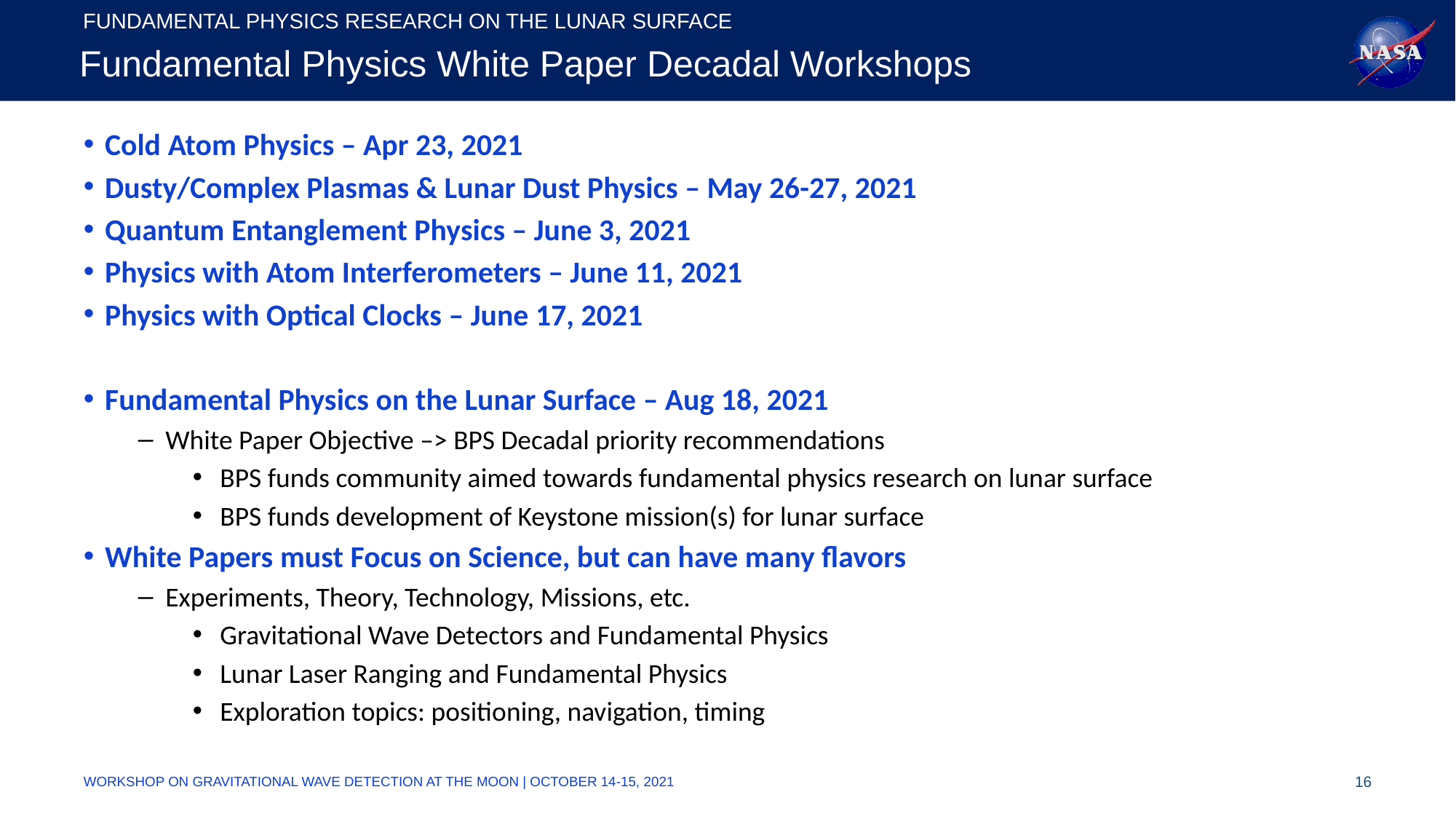

# Fundamental Physics White Paper Decadal Workshops
Cold Atom Physics – Apr 23, 2021
Dusty/Complex Plasmas & Lunar Dust Physics – May 26-27, 2021
Quantum Entanglement Physics – June 3, 2021
Physics with Atom Interferometers – June 11, 2021
Physics with Optical Clocks – June 17, 2021

Fundamental Physics on the Lunar Surface – Aug 18, 2021
White Paper Objective –> BPS Decadal priority recommendations
BPS funds community aimed towards fundamental physics research on lunar surface
BPS funds development of Keystone mission(s) for lunar surface
White Papers must Focus on Science, but can have many flavors
Experiments, Theory, Technology, Missions, etc.
Gravitational Wave Detectors and Fundamental Physics
Lunar Laser Ranging and Fundamental Physics
Exploration topics: positioning, navigation, timing

Workshop on Gravitational wave detection at the moon | October 14-15, 2021
16